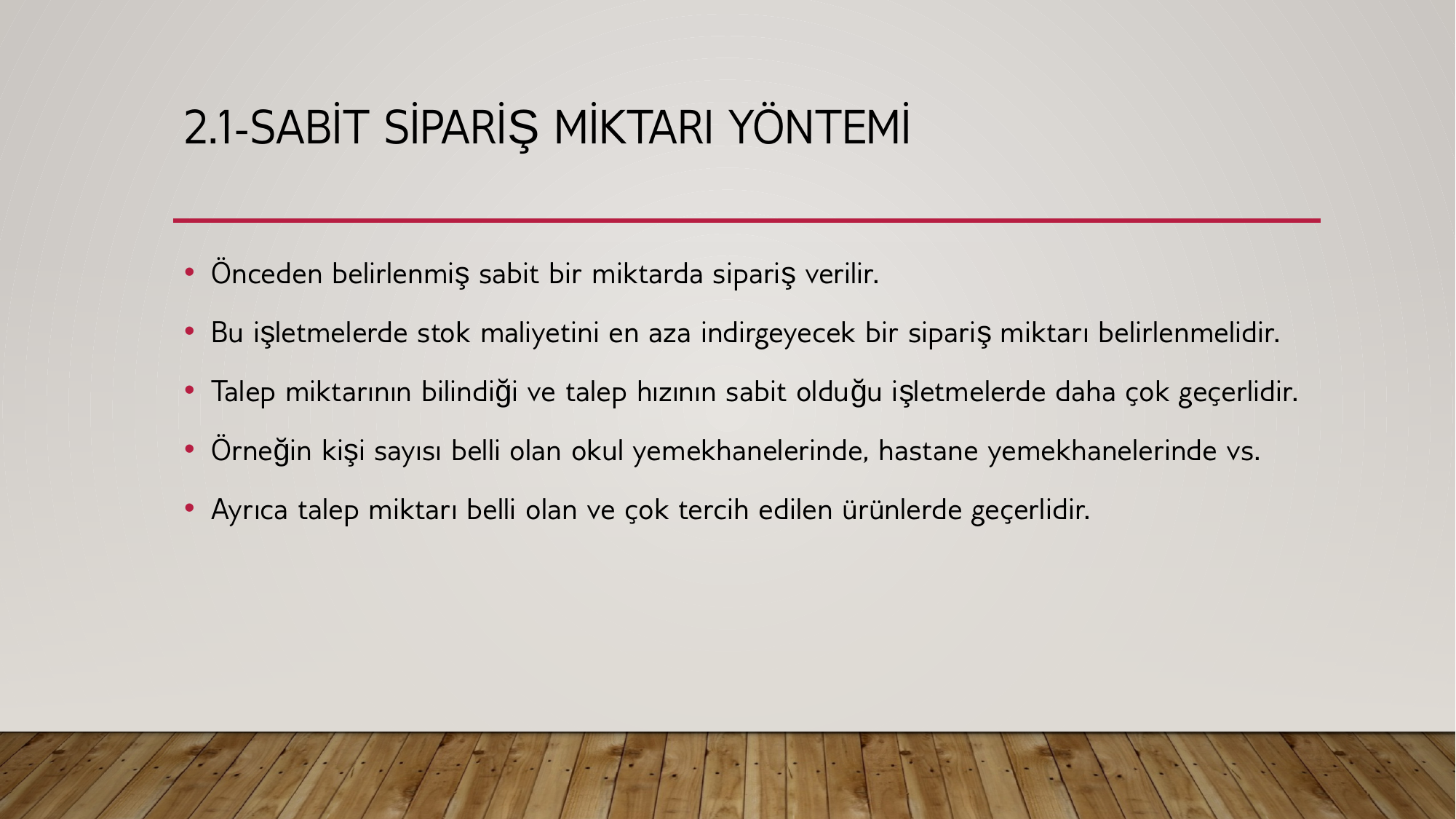

# 2.1-Sabit sipariş miktarı yöntemi
Önceden belirlenmiş sabit bir miktarda sipariş verilir.
Bu işletmelerde stok maliyetini en aza indirgeyecek bir sipariş miktarı belirlenmelidir.
Talep miktarının bilindiği ve talep hızının sabit olduğu işletmelerde daha çok geçerlidir.
Örneğin kişi sayısı belli olan okul yemekhanelerinde, hastane yemekhanelerinde vs.
Ayrıca talep miktarı belli olan ve çok tercih edilen ürünlerde geçerlidir.